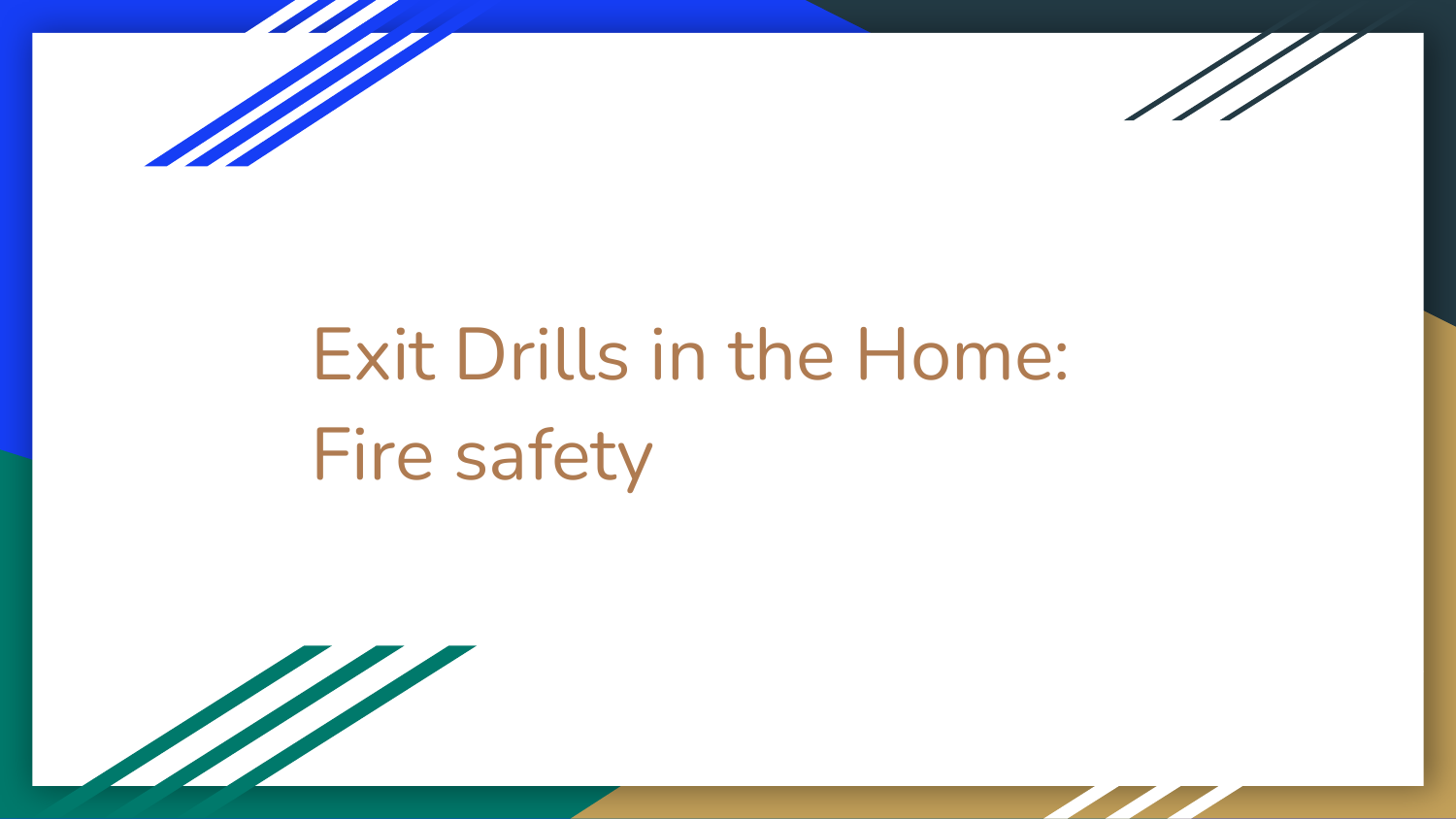

# Exit Drills in the Home:
Fire safety